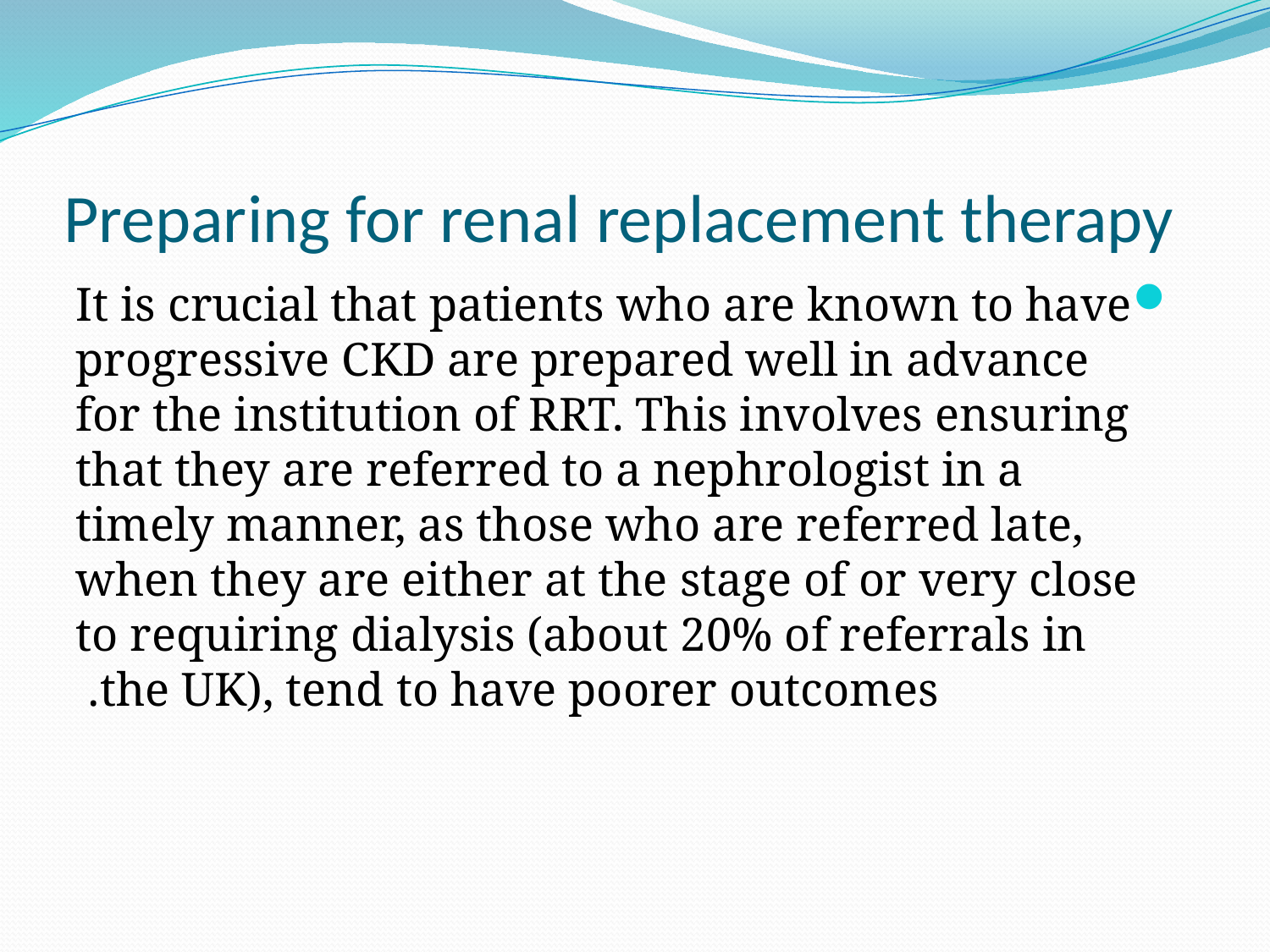

# Preparing for renal replacement therapy
It is crucial that patients who are known to have progressive CKD are prepared well in advance for the institution of RRT. This involves ensuring that they are referred to a nephrologist in a timely manner, as those who are referred late, when they are either at the stage of or very close to requiring dialysis (about 20% of referrals in the UK), tend to have poorer outcomes.